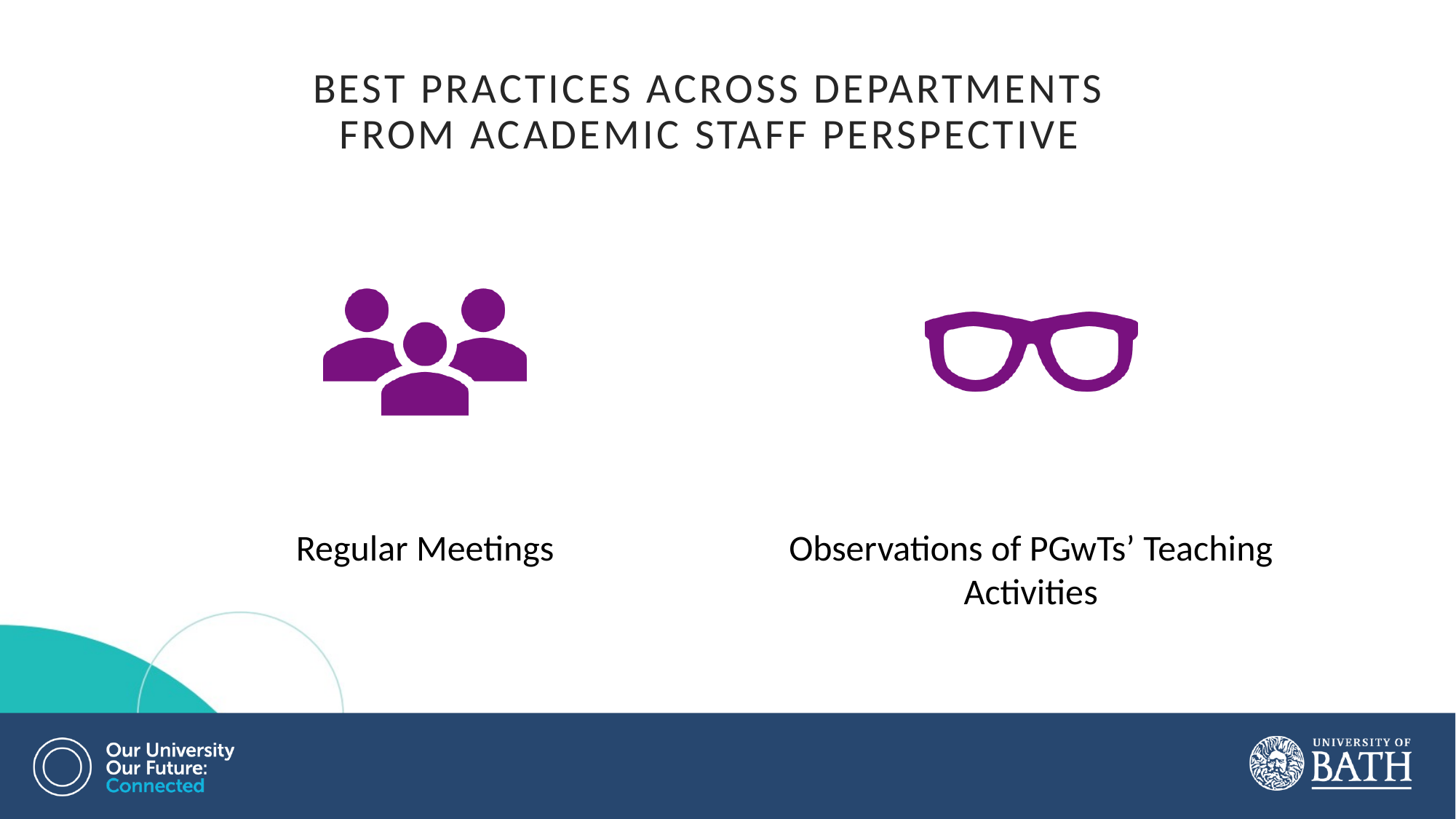

Best Practices Across Departments from Academic staff Perspective
Regular Meetings
Observations of PGwTs’ Teaching Activities
# Best Practices Across Departments